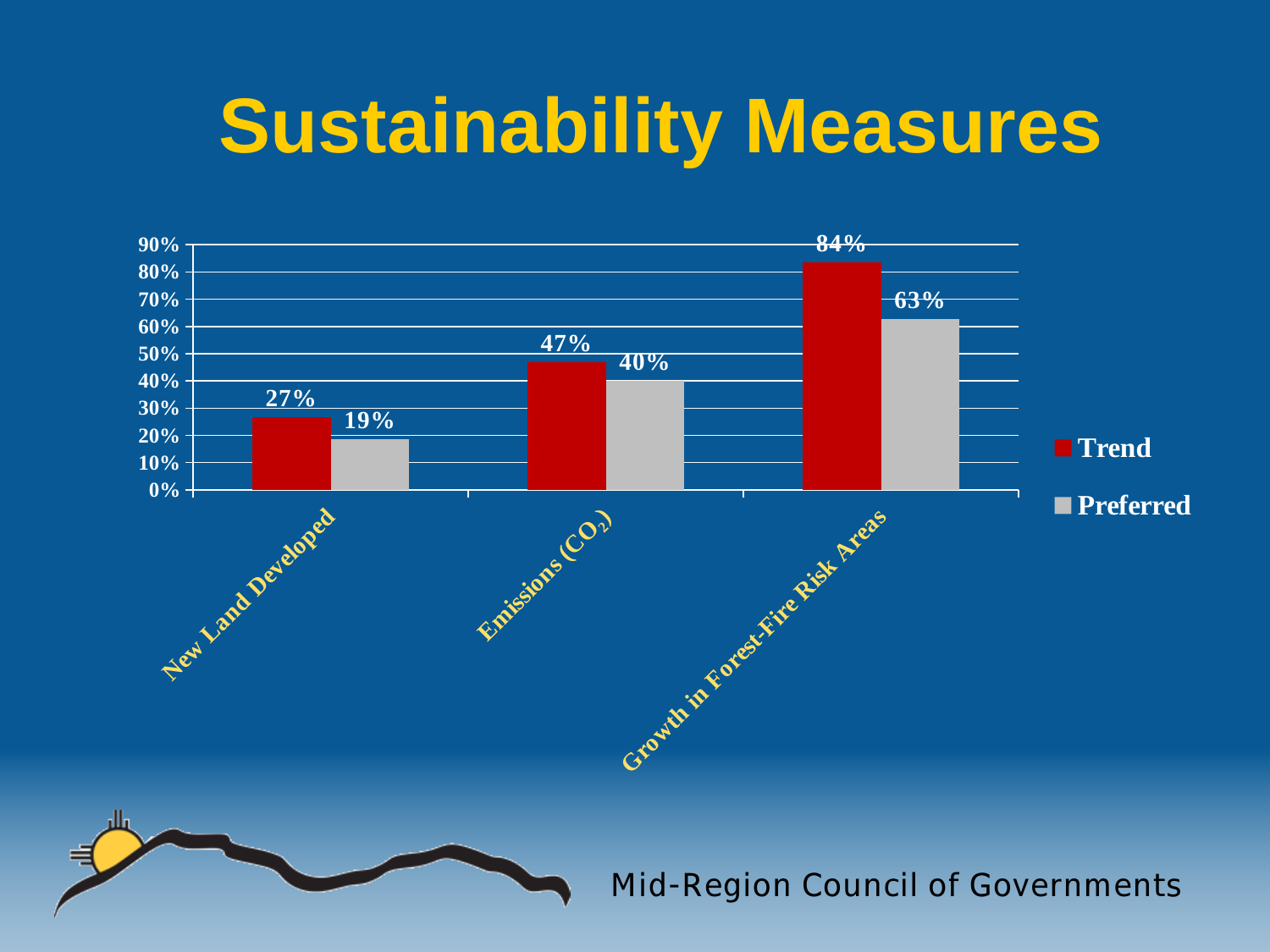

# Sustainability Measures

### Chart

| Category | Trend | Preferred |
|---|---|---|
| New Land Developed | 0.26817958606602144 | 0.18675815488542274 |
| Emissions (CO₂) | 0.4700000000000001 | 0.4 |
| Growth in Forest-Fire Risk Areas | 0.8354219714746952 | 0.6275733519729725 |
Mid-Region Council of Governments of New Mexico